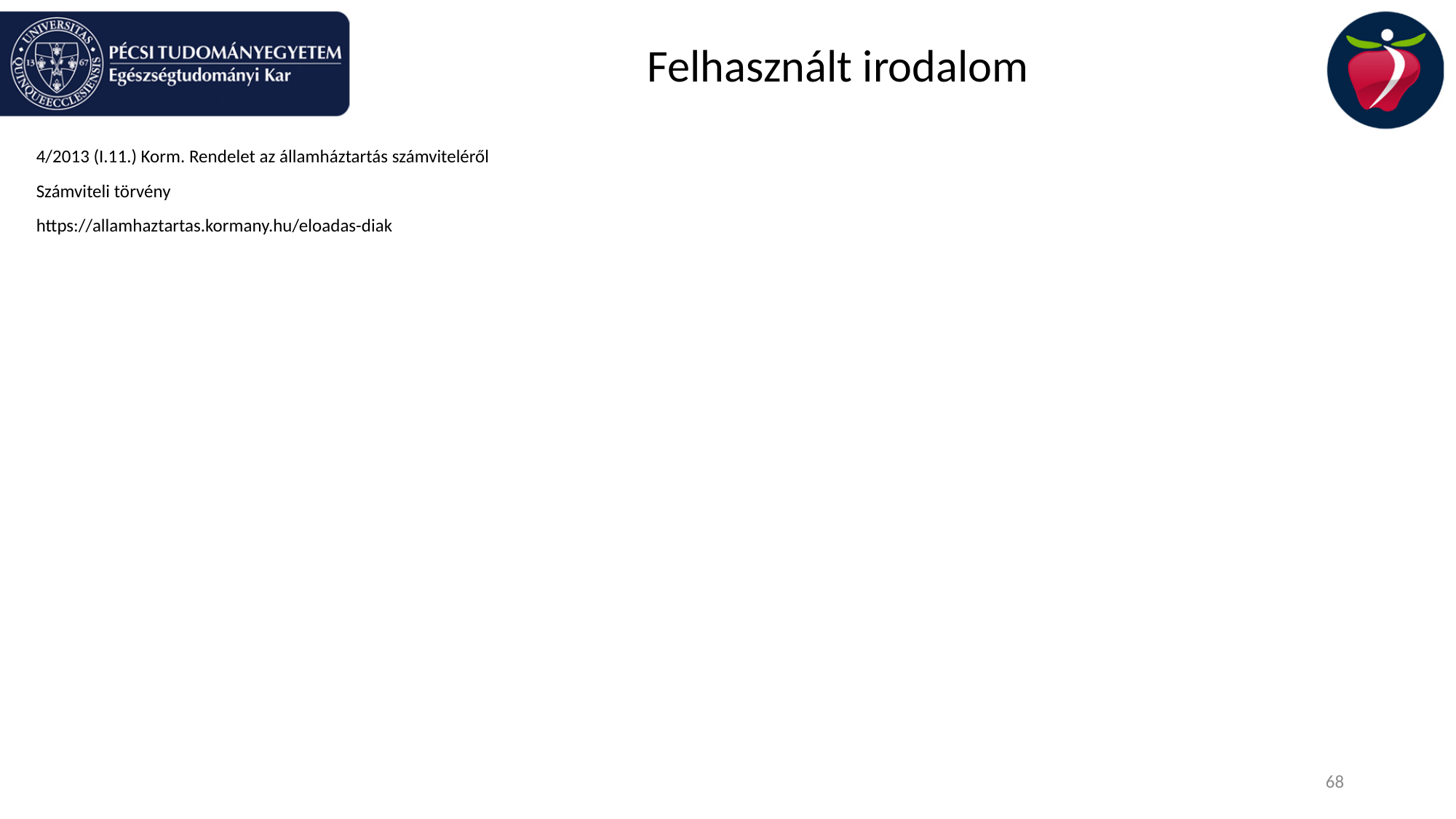

# Felhasznált irodalom
4/2013 (I.11.) Korm. Rendelet az államháztartás számviteléről
Számviteli törvény
https://allamhaztartas.kormany.hu/eloadas-diak

68